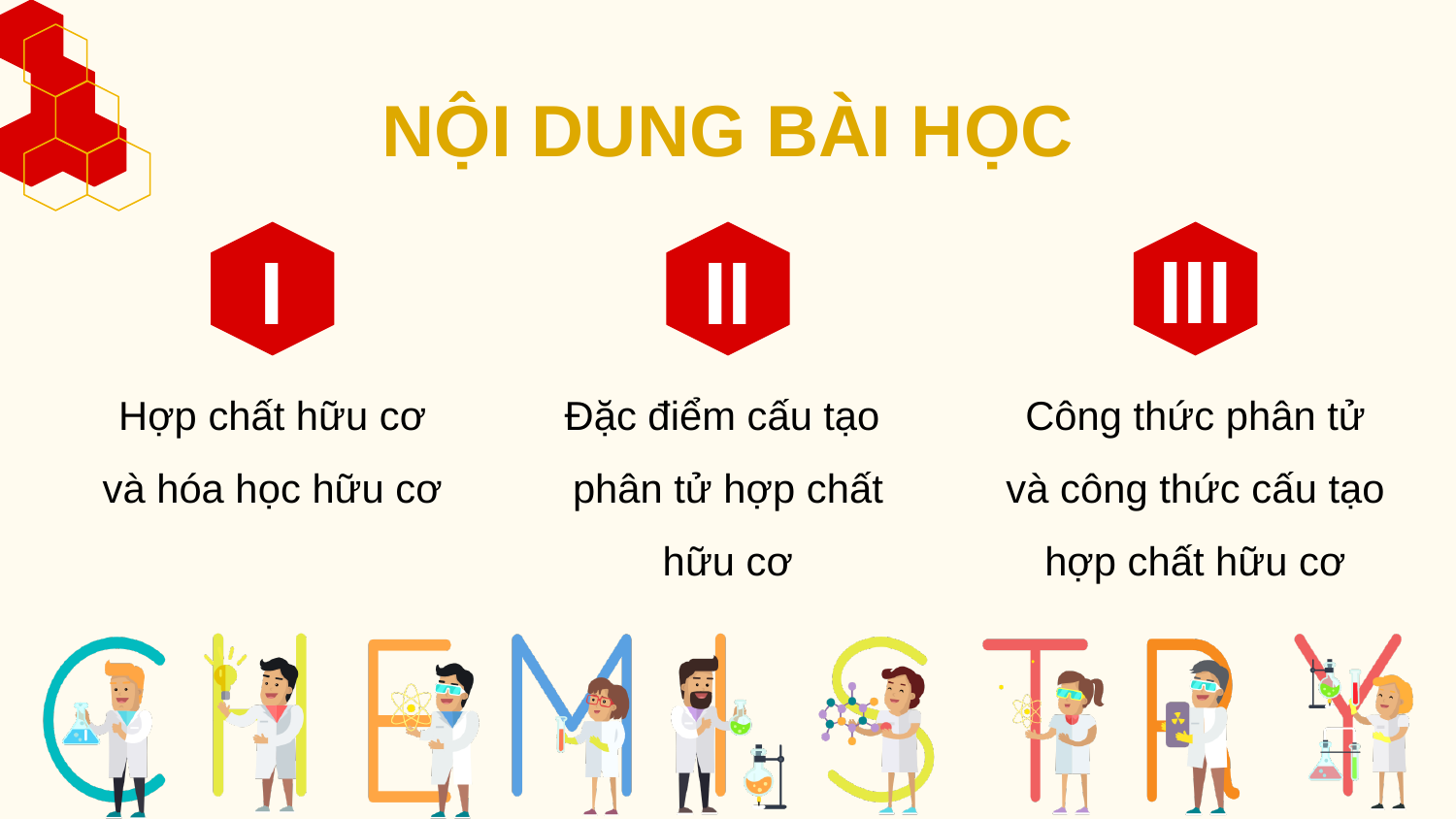

NỘI DUNG BÀI HỌC
I
Hợp chất hữu cơ và hóa học hữu cơ
II
Đặc điểm cấu tạo
phân tử hợp chất hữu cơ

Công thức phân tử và công thức cấu tạo hợp chất hữu cơ
III